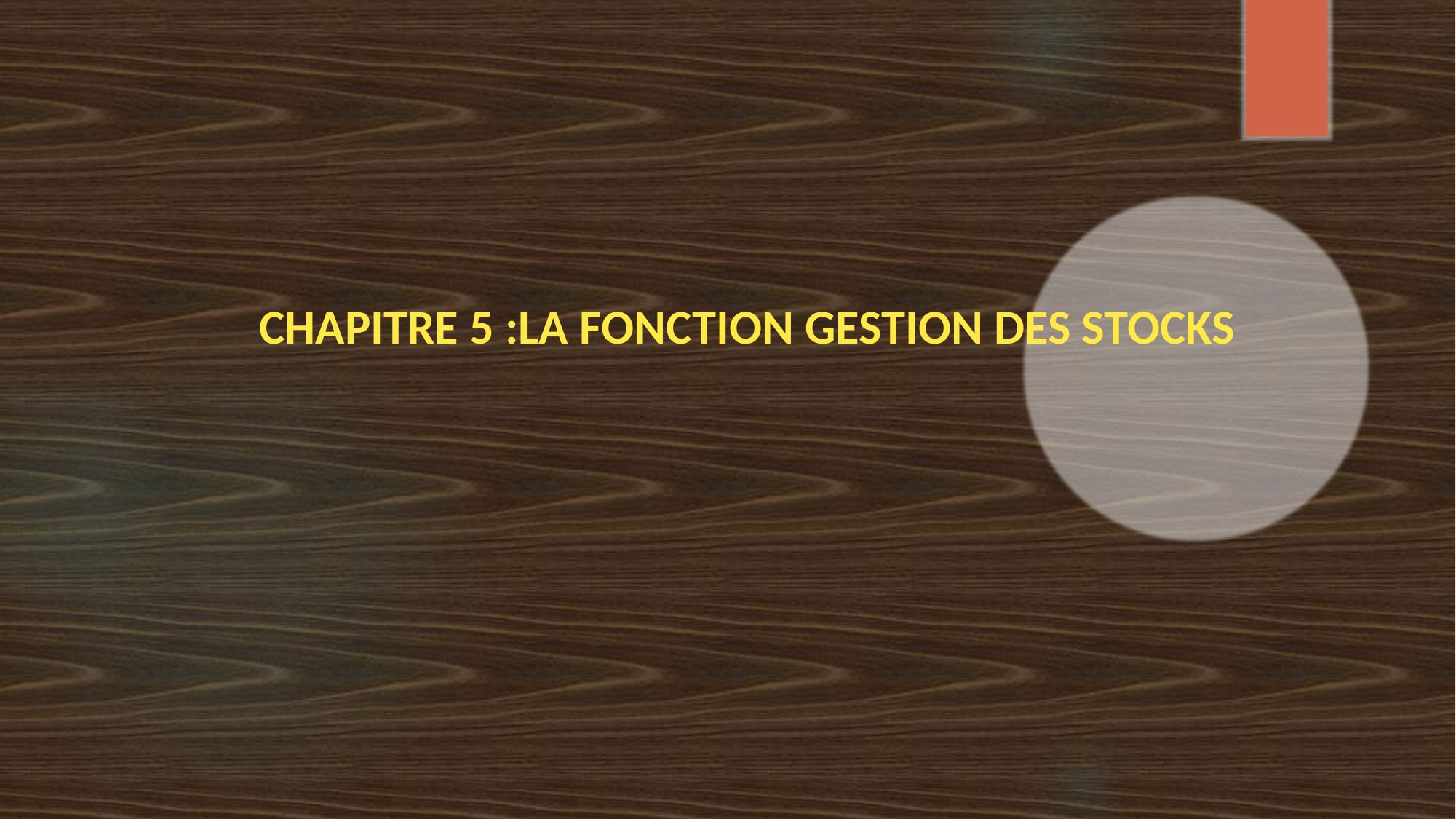

# CHAPITRE 5 :LA FONCTION GESTION DES STOCKS